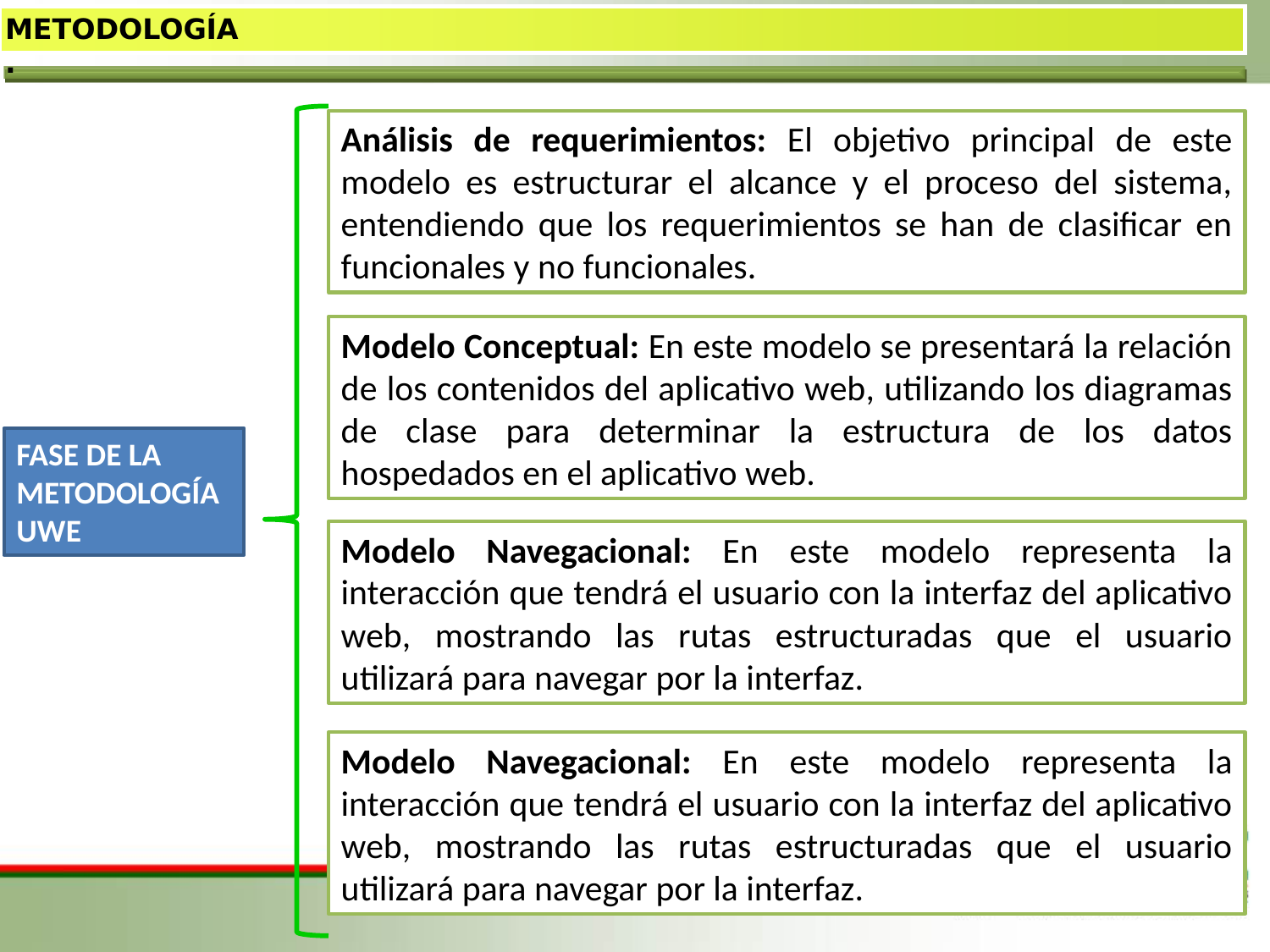

METODOLOGÍA
.

Análisis de requerimientos: El objetivo principal de este modelo es estructurar el alcance y el proceso del sistema, entendiendo que los requerimientos se han de clasificar en funcionales y no funcionales.
Modelo Conceptual: En este modelo se presentará la relación de los contenidos del aplicativo web, utilizando los diagramas de clase para determinar la estructura de los datos hospedados en el aplicativo web.
FASE DE LA METODOLOGÍA UWE
Modelo Navegacional: En este modelo representa la interacción que tendrá el usuario con la interfaz del aplicativo web, mostrando las rutas estructuradas que el usuario utilizará para navegar por la interfaz.
Modelo Navegacional: En este modelo representa la interacción que tendrá el usuario con la interfaz del aplicativo web, mostrando las rutas estructuradas que el usuario utilizará para navegar por la interfaz.